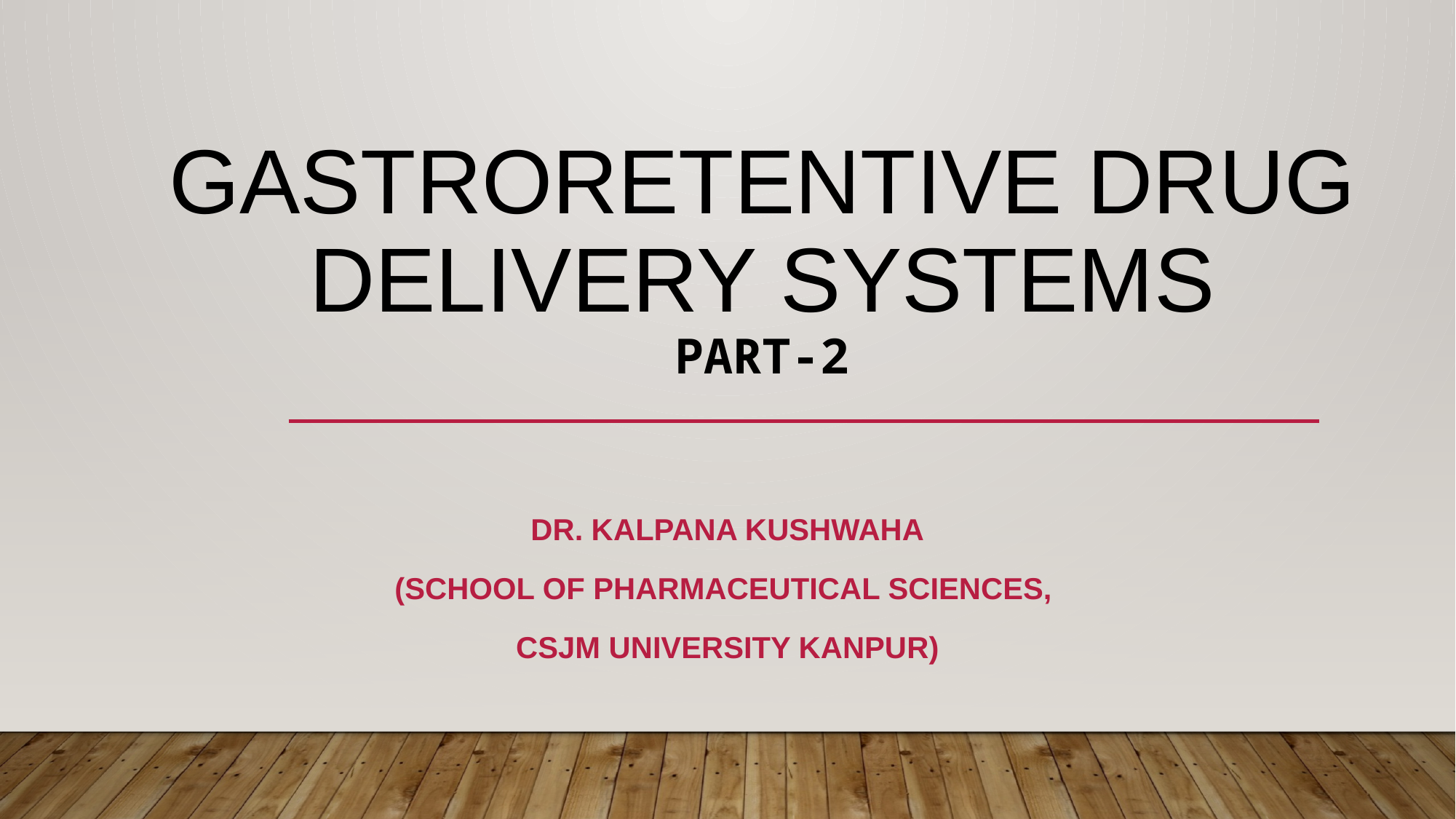

# GASTRORETENTIVE DRUG DELIVERY SYSTEMS PART-2
DR. KALPANA KUSHWAHA
(School of pharmaceutical sciences,
Csjm University Kanpur)